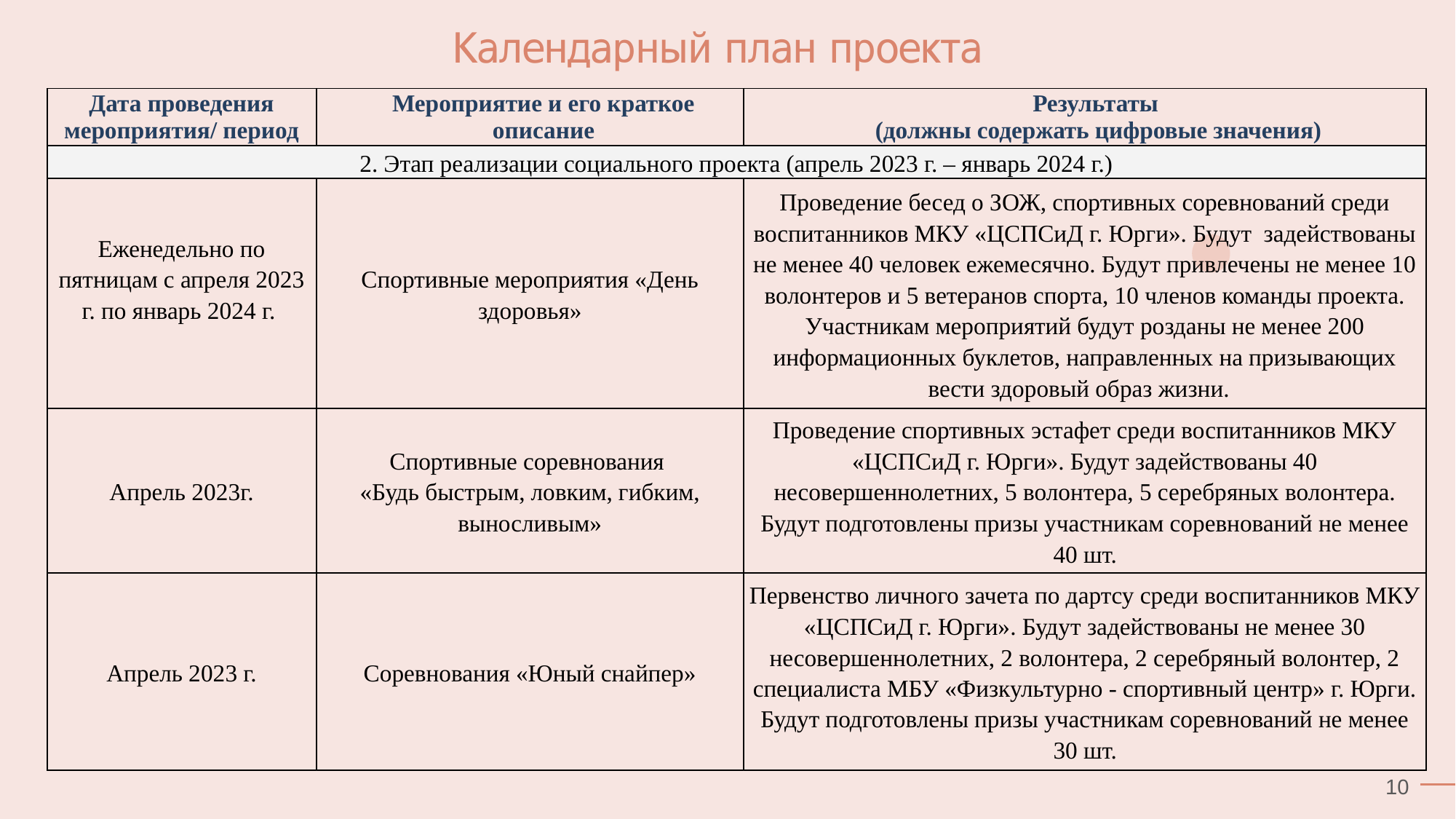

# Календарный план проекта
| Дата проведения мероприятия/ период | Мероприятие и его краткое описание | Результаты (должны содержать цифровые значения) |
| --- | --- | --- |
| 2. Этап реализации социального проекта (апрель 2023 г. – январь 2024 г.) |  |  |
| Еженедельно по пятницам с апреля 2023 г. по январь 2024 г. | Спортивные мероприятия «День здоровья» | Проведение бесед о ЗОЖ, спортивных соревнований среди воспитанников МКУ «ЦСПСиД г. Юрги». Будут задействованы не менее 40 человек ежемесячно. Будут привлечены не менее 10 волонтеров и 5 ветеранов спорта, 10 членов команды проекта. Участникам мероприятий будут розданы не менее 200 информационных буклетов, направленных на призывающих вести здоровый образ жизни. |
| Апрель 2023г. | Спортивные соревнования «Будь быстрым, ловким, гибким, выносливым» | Проведение спортивных эстафет среди воспитанников МКУ «ЦСПСиД г. Юрги». Будут задействованы 40 несовершеннолетних, 5 волонтера, 5 серебряных волонтера. Будут подготовлены призы участникам соревнований не менее 40 шт. |
| Апрель 2023 г. | Соревнования «Юный снайпер» | Первенство личного зачета по дартсу среди воспитанников МКУ «ЦСПСиД г. Юрги». Будут задействованы не менее 30 несовершеннолетних, 2 волонтера, 2 серебряный волонтер, 2 специалиста МБУ «Физкультурно - спортивный центр» г. Юрги. Будут подготовлены призы участникам соревнований не менее 30 шт. |